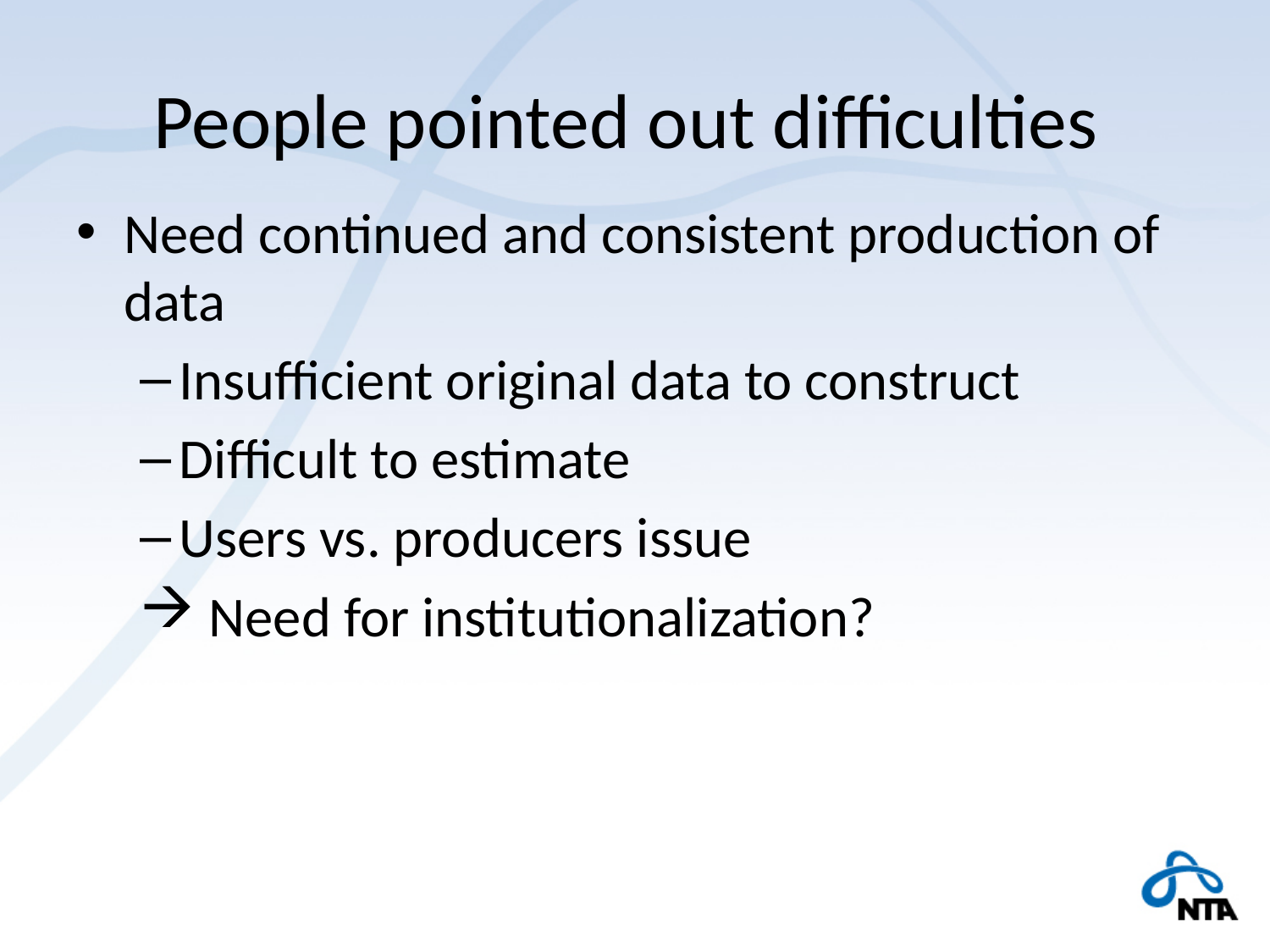

# People pointed out difficulties
Need continued and consistent production of data
Insufficient original data to construct
Difficult to estimate
Users vs. producers issue
 Need for institutionalization?